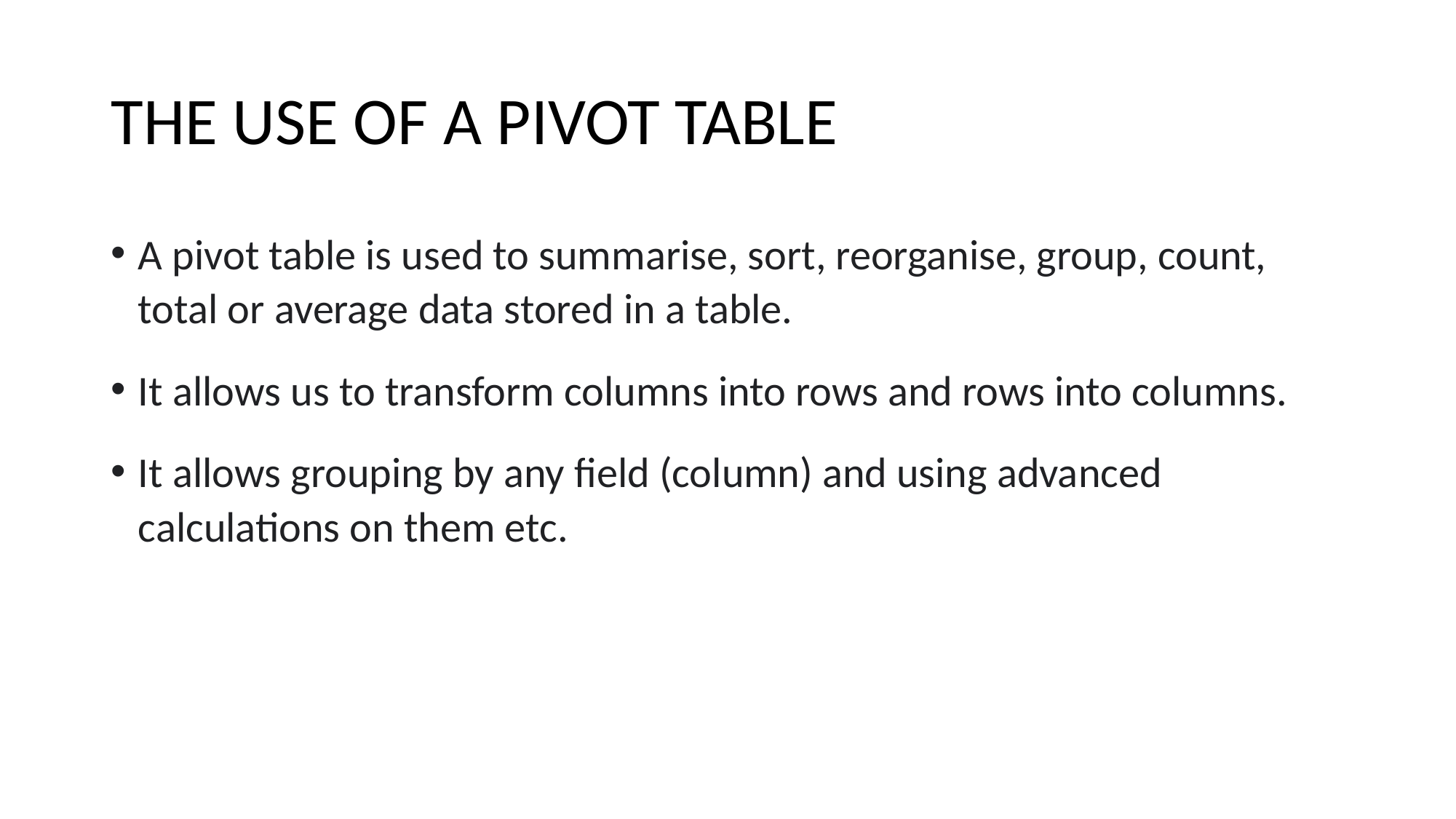

# THE USE OF A PIVOT TABLE
A pivot table is used to summarise, sort, reorganise, group, count, total or average data stored in a table.
It allows us to transform columns into rows and rows into columns.
It allows grouping by any field (column) and using advanced calculations on them etc.